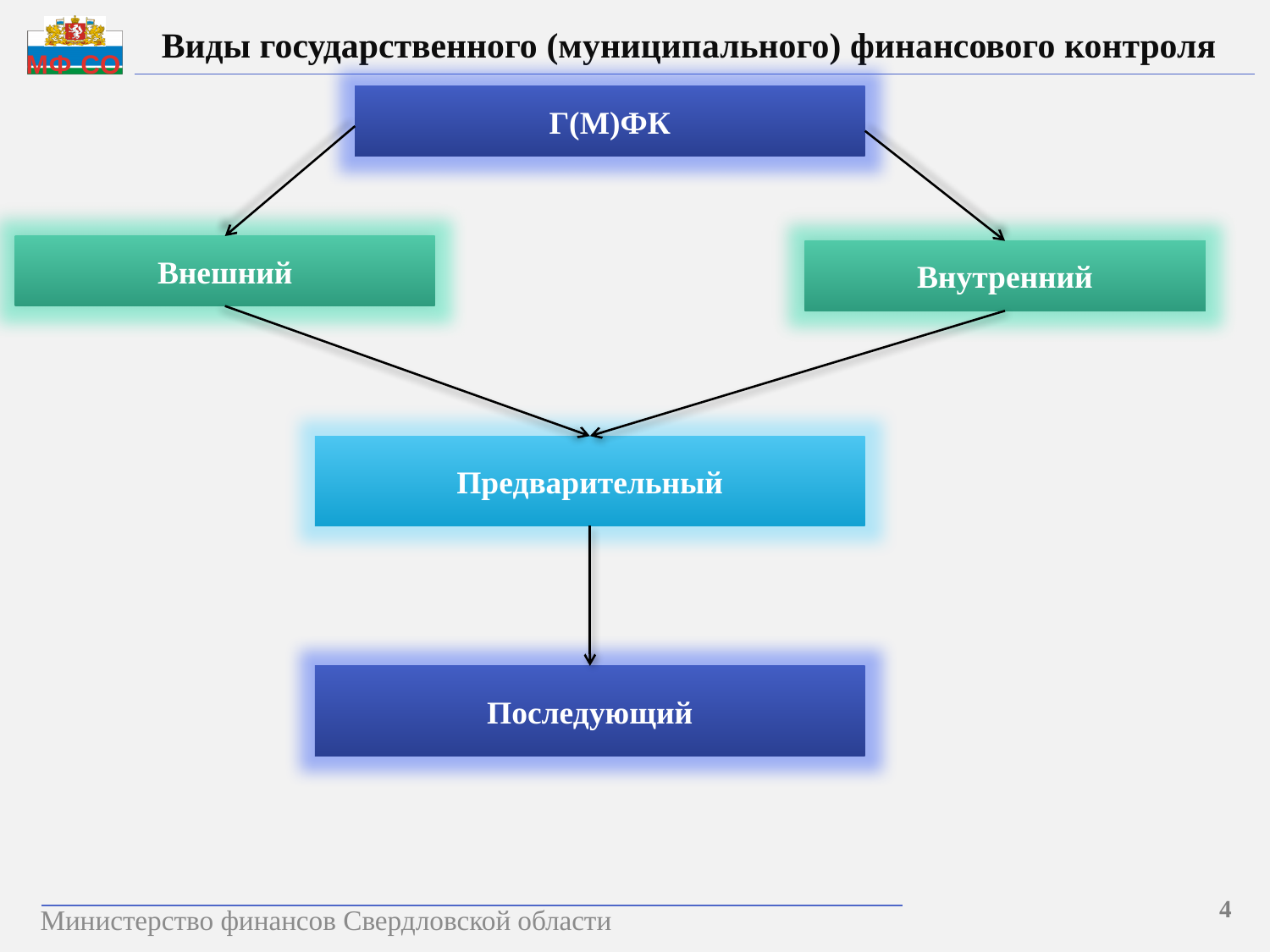

Виды государственного (муниципального) финансового контроля
Г(М)ФК
Внешний
Внутренний
Предварительный
Последующий
4